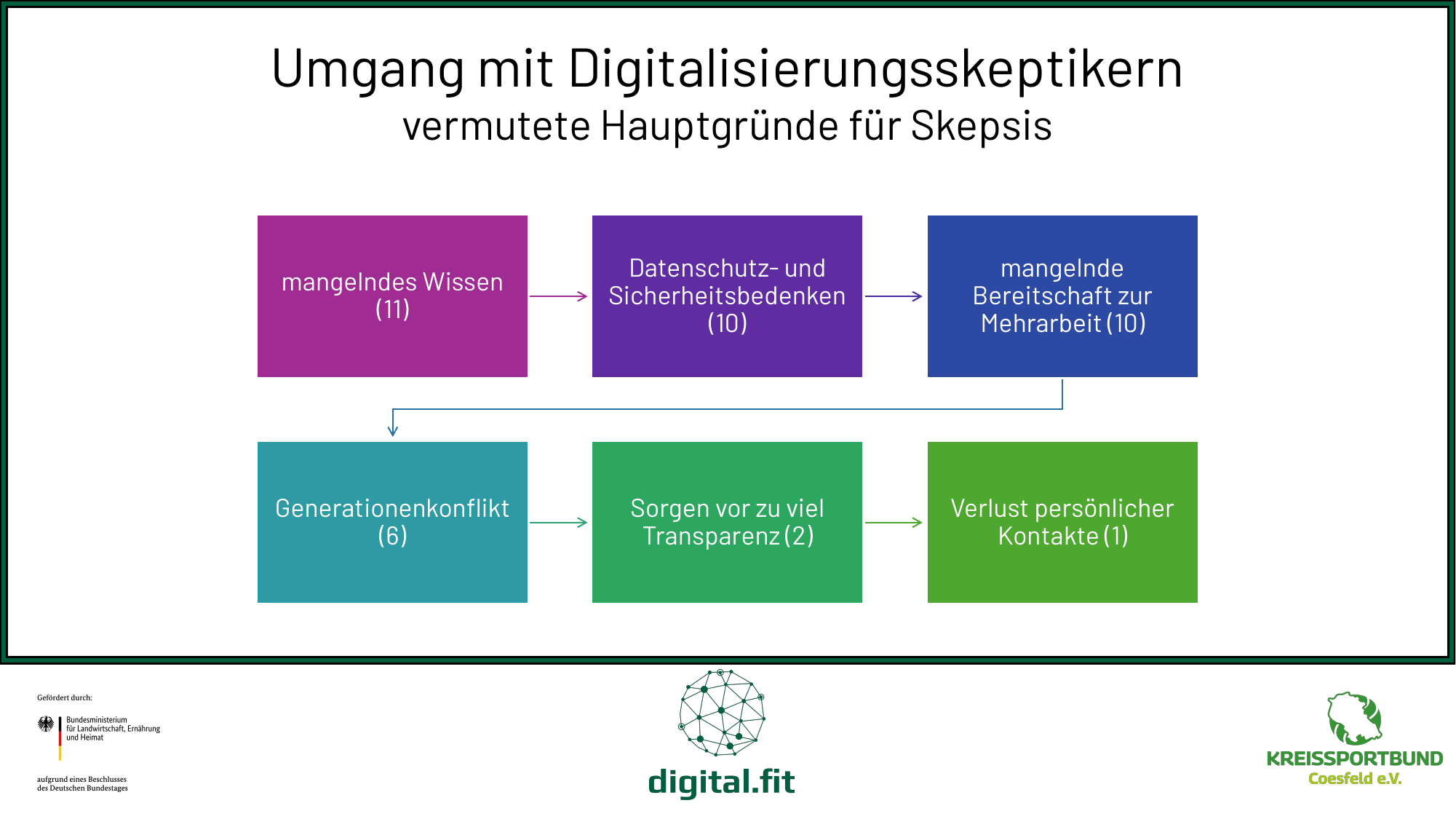

# Umgang mit Digitalisierungsskeptikern vermutete Hauptgründe für Skepsis

mangelndes Wissen (11)

Datenschutz- und Sicherheitsbedenken (10)

mangelnde Bereitschaft zur Mehrarbeit (10)

Generationenkonflikt (6)

Sorgen vor zu viel Transparenz (2)
Verlust persönlicher Kontakte (1)